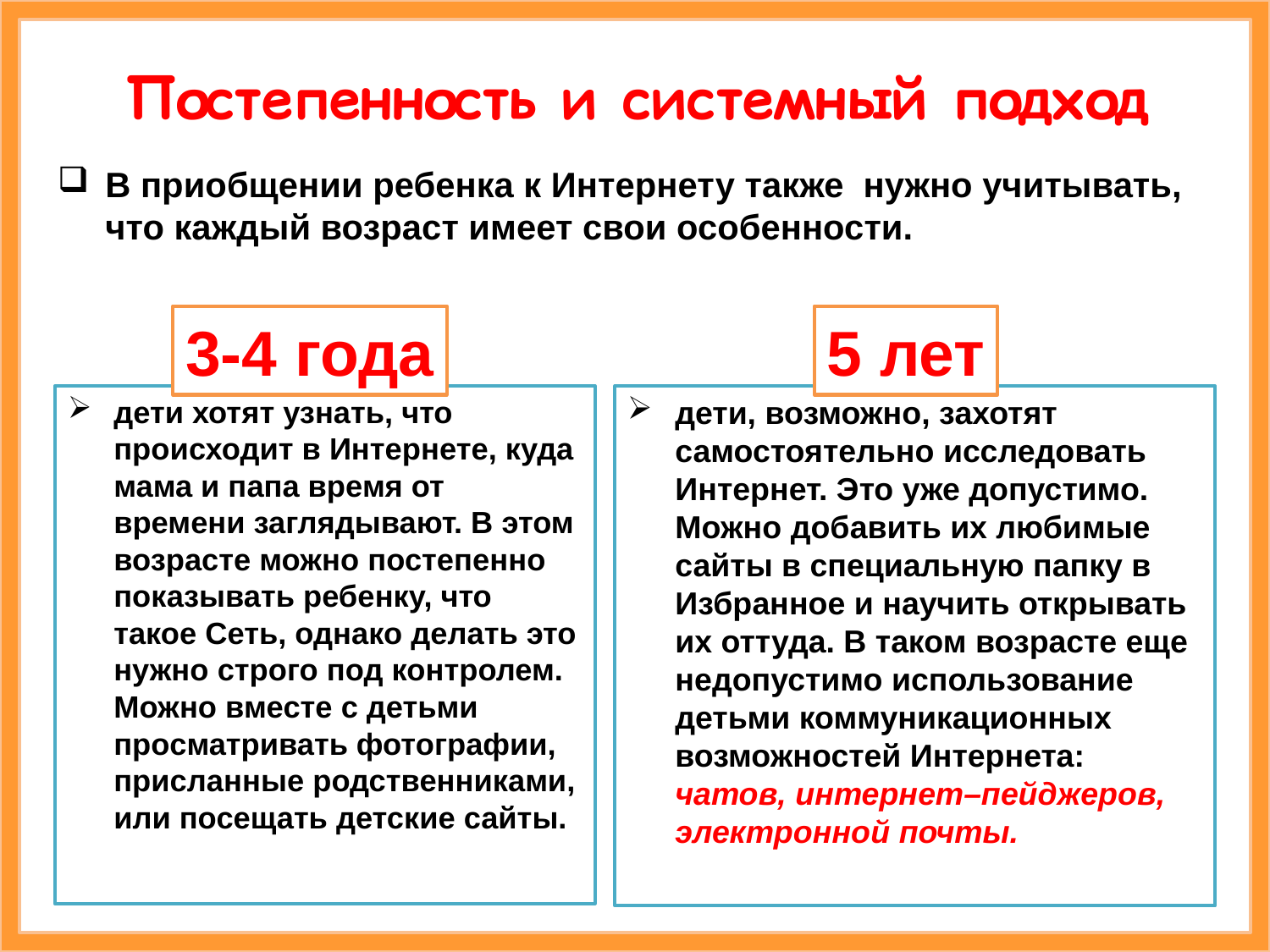

Постепенность и системный подход
В приобщении ребенка к Интернету также  нужно учитывать, что каждый возраст имеет свои особенности.
3-4 года
5 лет
дети хотят узнать, что происходит в Интернете, куда мама и папа время от времени заглядывают. В этом возрасте можно постепенно показывать ребенку, что такое Сеть, однако делать это нужно строго под контролем. Можно вместе с детьми просматривать фотографии, присланные родственниками, или посещать детские сайты.
дети, возможно, захотят самостоятельно исследовать Интернет. Это уже допустимо. Можно добавить их любимые сайты в специальную папку в Избранное и научить открывать их оттуда. В таком возрасте еще недопустимо использование детьми коммуникационных возможностей Интернета: чатов, интернет–пейджеров, электронной почты.